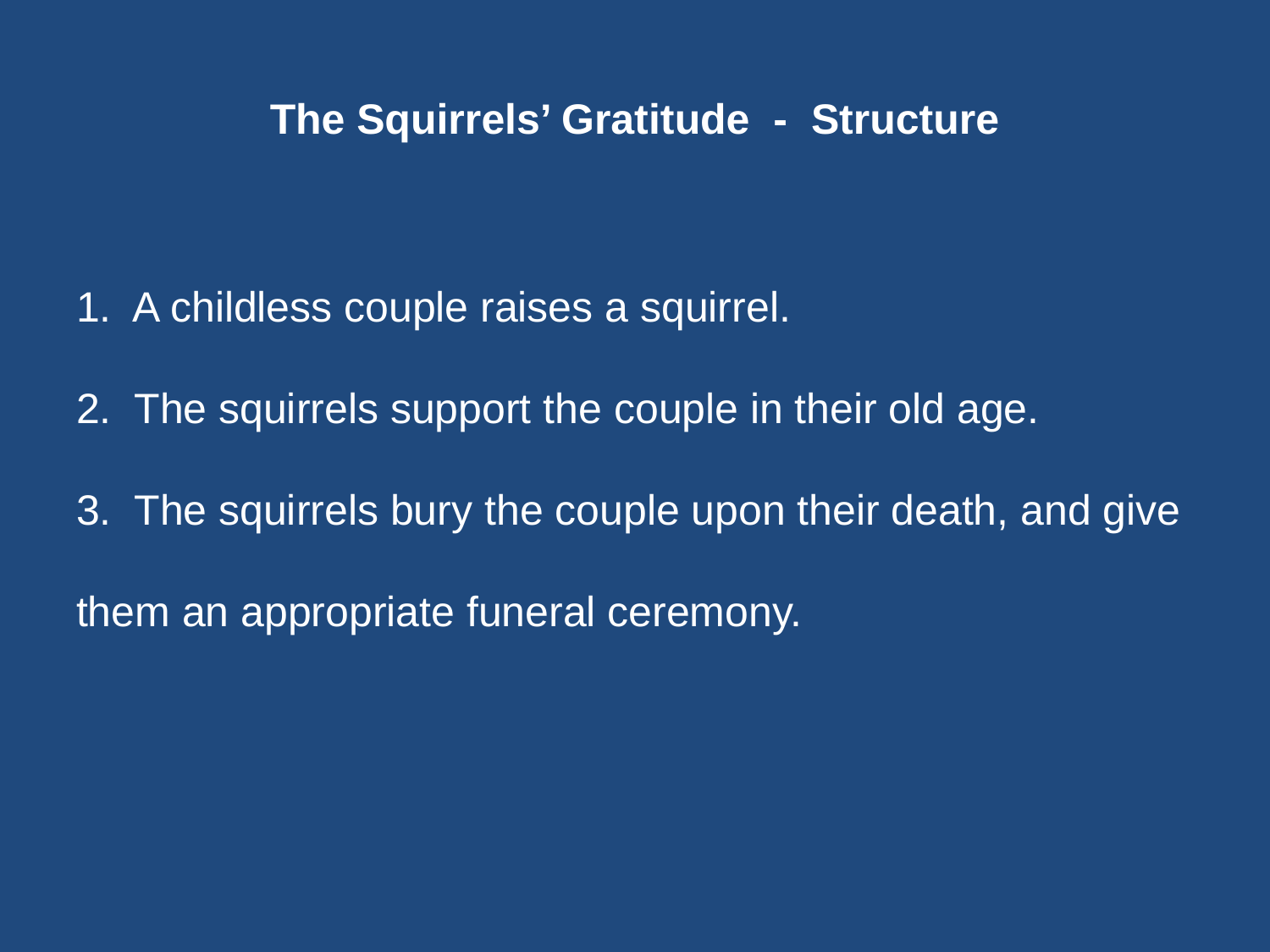

# The Squirrels’ Gratitude  -  Structure
1.  A childless couple raises a squirrel.
2.  The squirrels support the couple in their old age.
3.  The squirrels bury the couple upon their death, and give them an appropriate funeral ceremony.